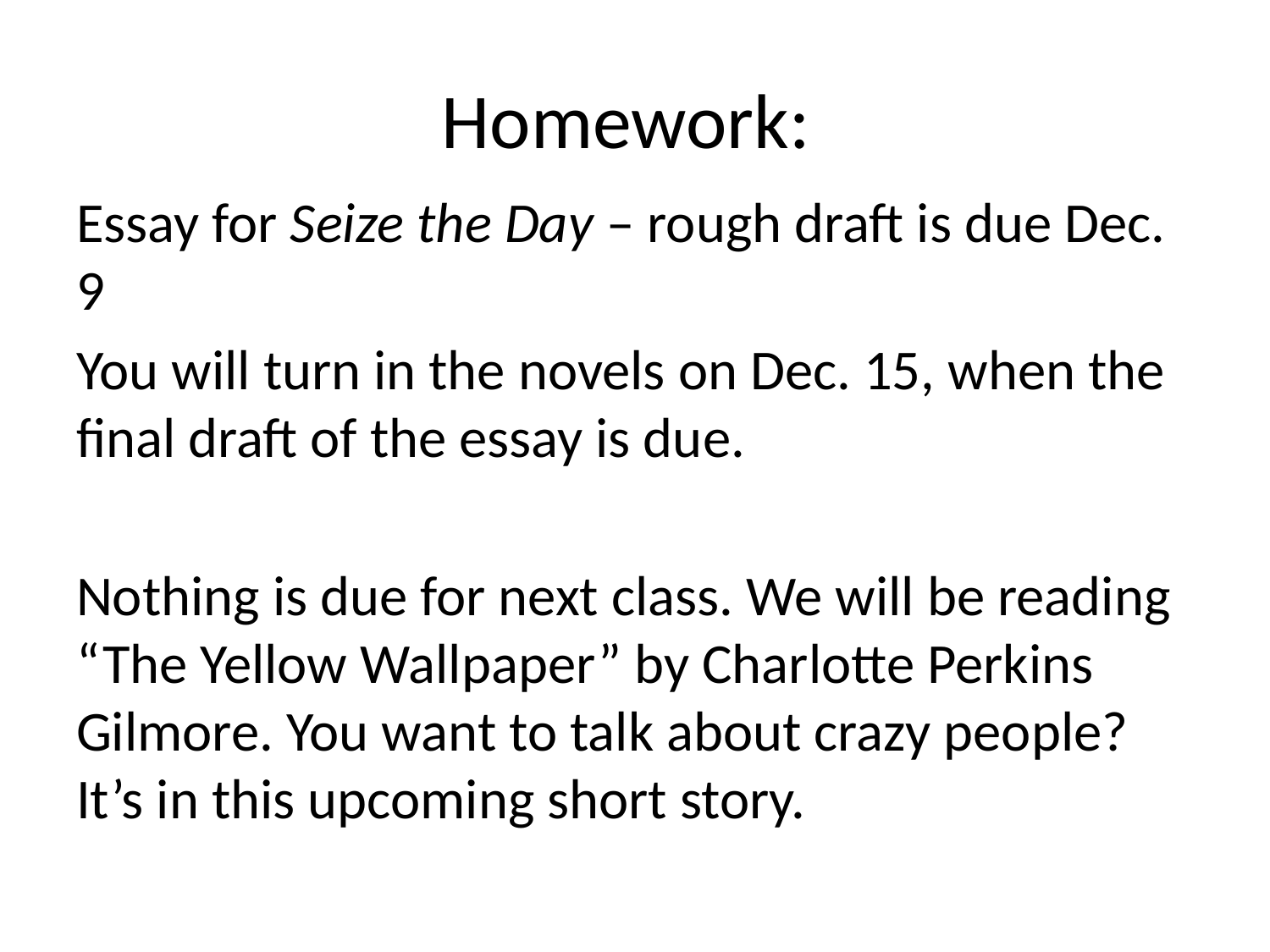

# Homework:
Essay for Seize the Day – rough draft is due Dec. 9
You will turn in the novels on Dec. 15, when the final draft of the essay is due.

Nothing is due for next class. We will be reading “The Yellow Wallpaper” by Charlotte Perkins Gilmore. You want to talk about crazy people? It’s in this upcoming short story.